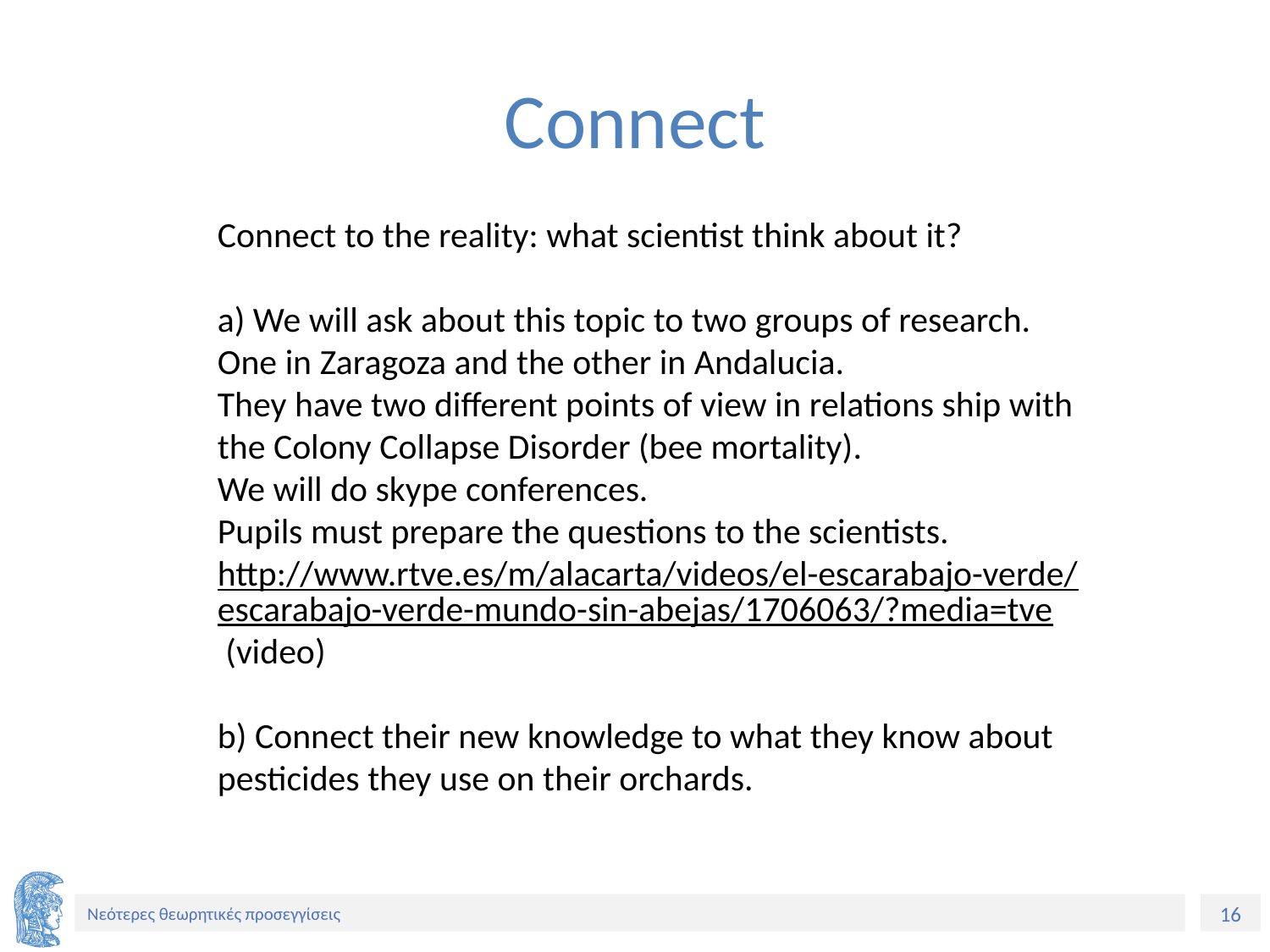

# Connect
Connect to the reality: what scientist think about it?

a) We will ask about this topic to two groups of research. One in Zaragoza and the other in Andalucia.
They have two different points of view in relations ship with the Colony Collapse Disorder (bee mortality).
We will do skype conferences.
Pupils must prepare the questions to the scientists.
http://www.rtve.es/m/alacarta/videos/el-escarabajo-verde/escarabajo-verde-mundo-sin-abejas/1706063/?media=tve (video)

b) Connect their new knowledge to what they know about pesticides they use on their orchards.